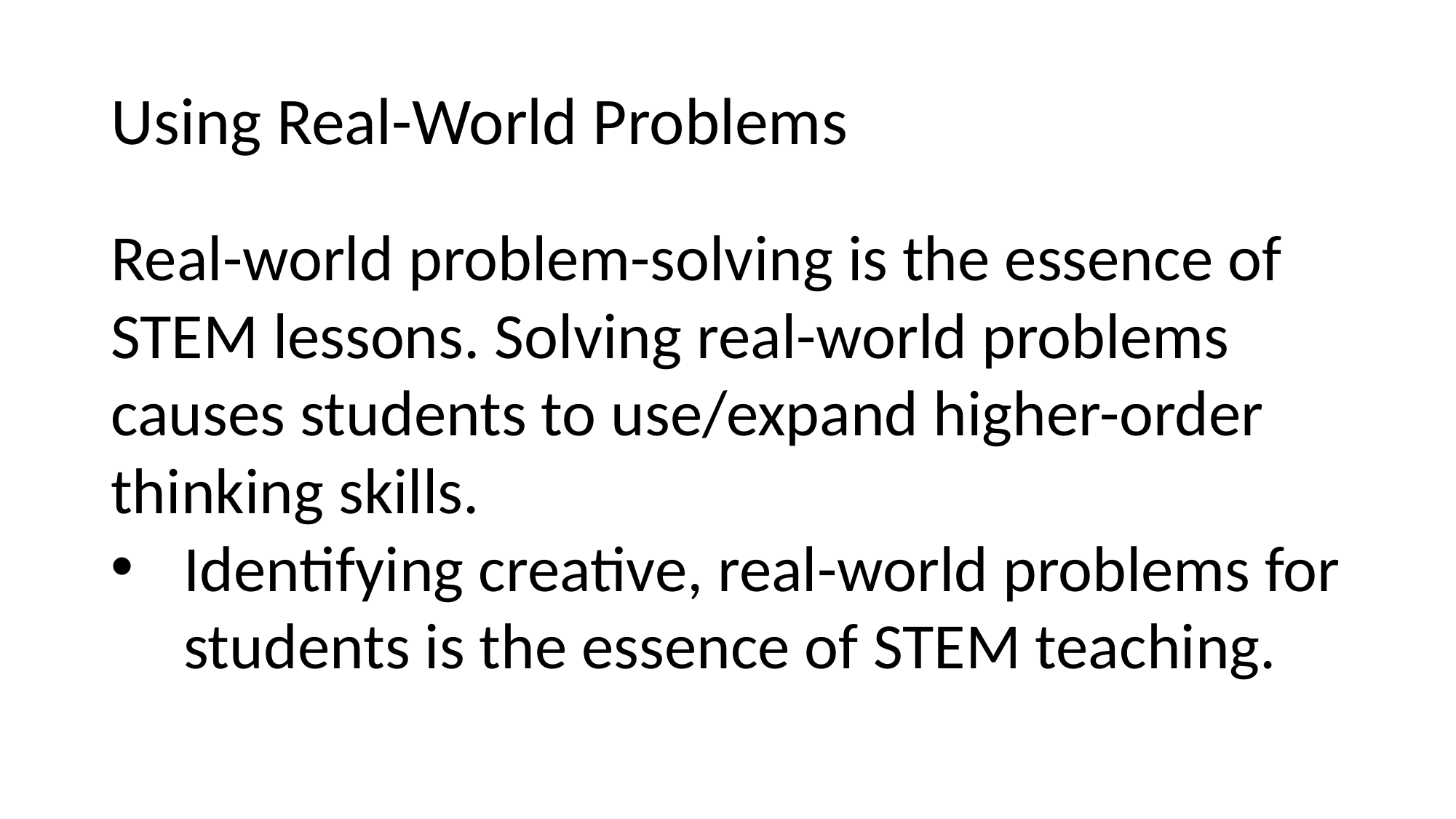

# Using Real-World Problems
Real-world problem-solving is the essence of STEM lessons. Solving real-world problems causes students to use/expand higher-order thinking skills.
Identifying creative, real-world problems for students is the essence of STEM teaching.